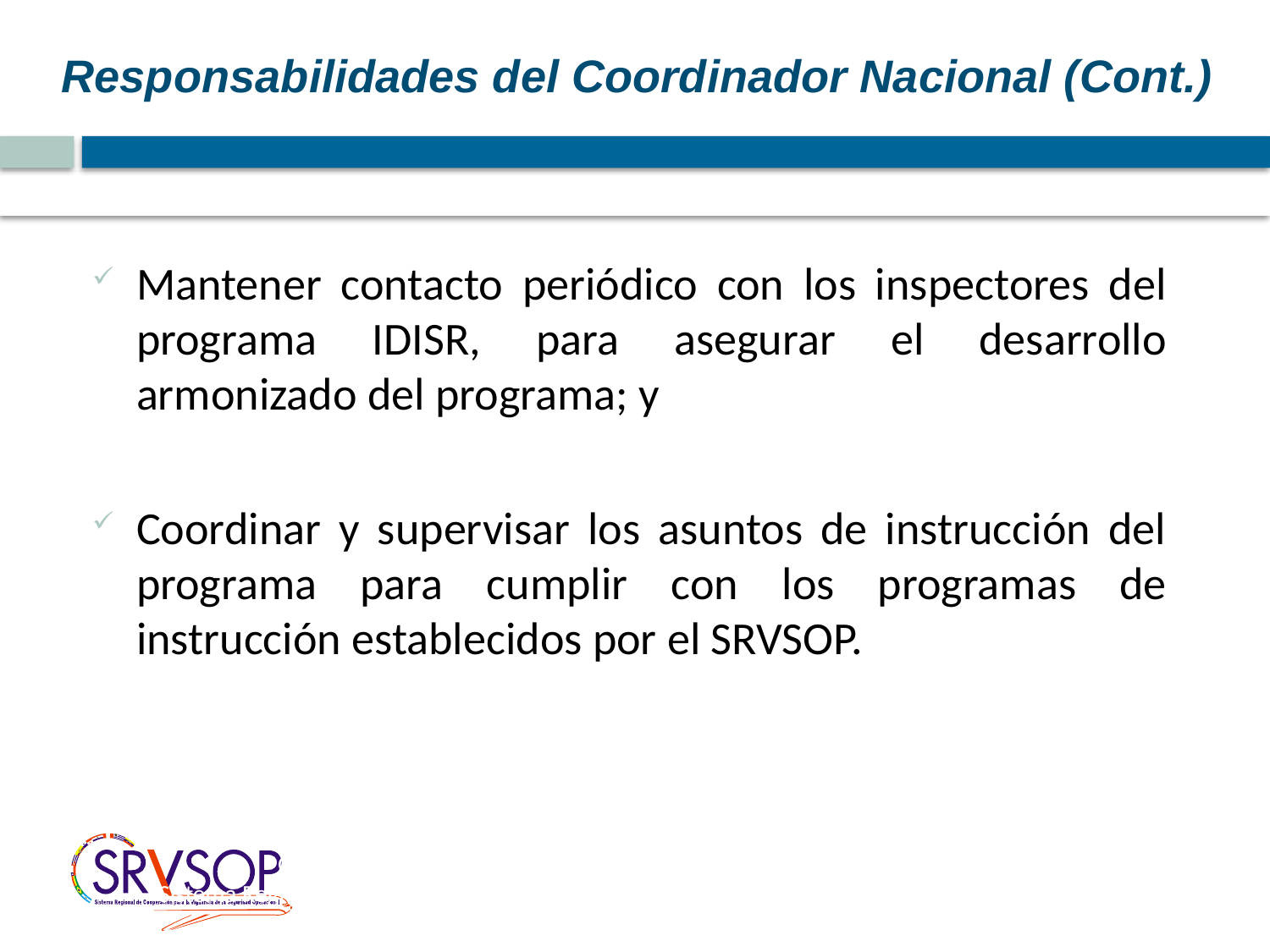

Responsabilidades del Coordinador Nacional (Cont.)
Mantener contacto periódico con los inspectores del programa IDISR, para asegurar el desarrollo armonizado del programa; y

Coordinar y supervisar los asuntos de instrucción del programa para cumplir con los programas de instrucción establecidos por el SRVSOP.
Oficina Regional Sudamericana de la OACI – Lima, Perú
Sistema Regional de Cooperación para la Vigilancia de la Seguridad Operacional